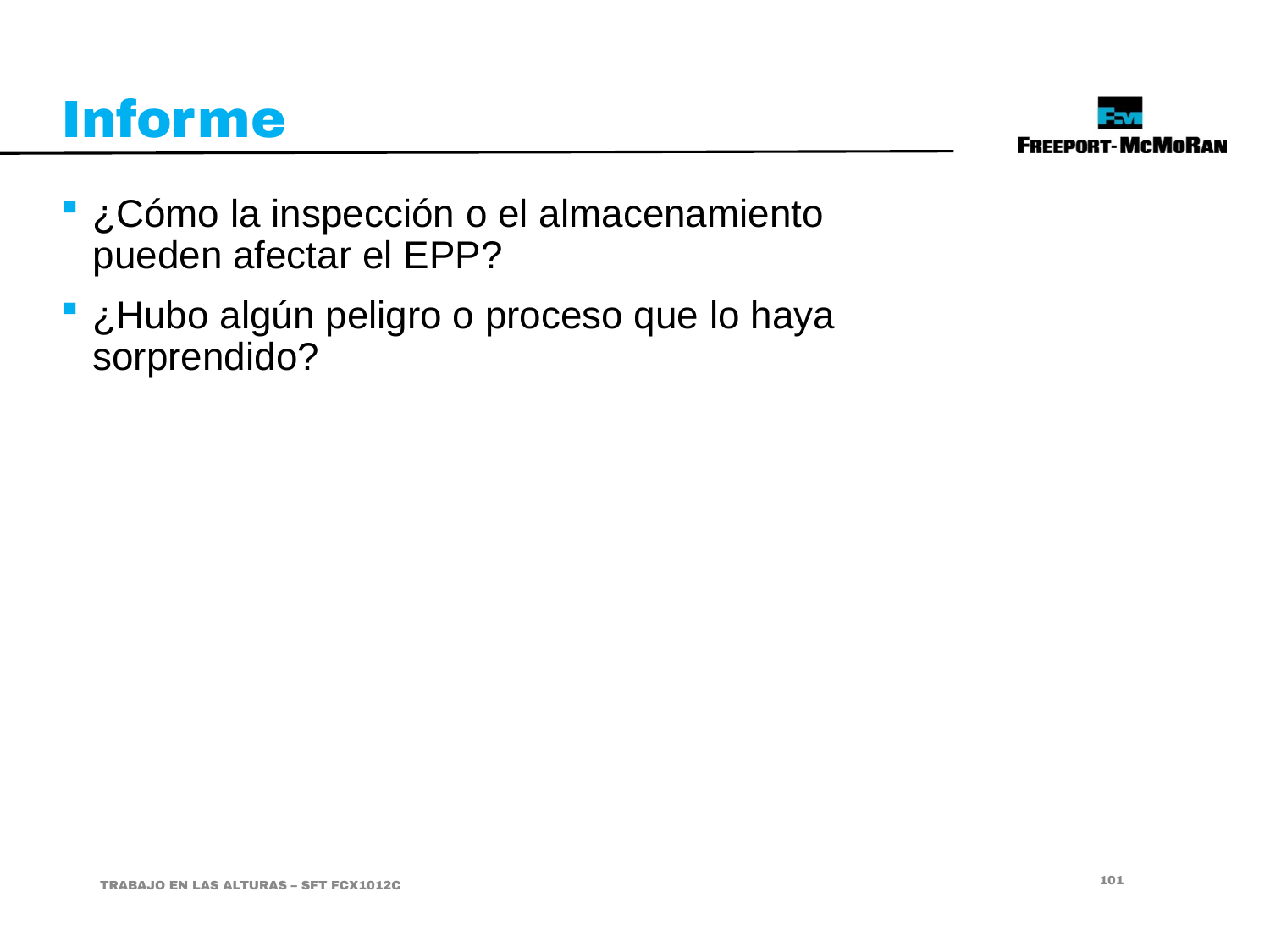

Informe
¿Cómo la inspección o el almacenamiento pueden afectar el EPP?
¿Hubo algún peligro o proceso que lo haya sorprendido?

101
TRABAJO EN LAS ALTURAS – SFT FCX1012C